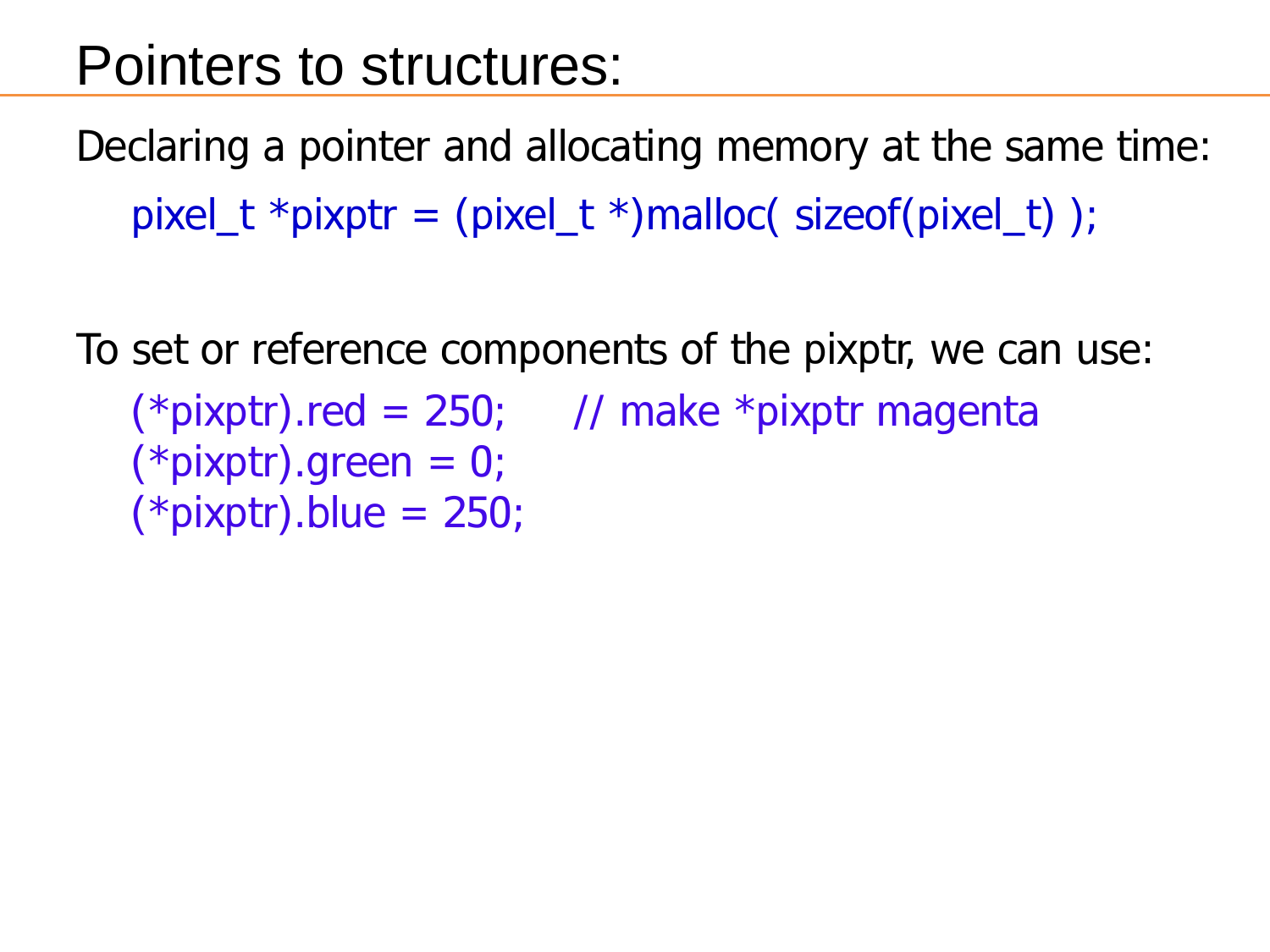

Pointers to structures:
Declaring a pointer and allocating memory at the same time:
pixel_t *pixptr = (pixel_t *)malloc( sizeof(pixel_t) );

To set or reference components of the pixptr, we can use:
(*pixptr).red = 250;     // make *pixptr magenta
(*pixptr).green = 0;
(*pixptr).blue = 250;